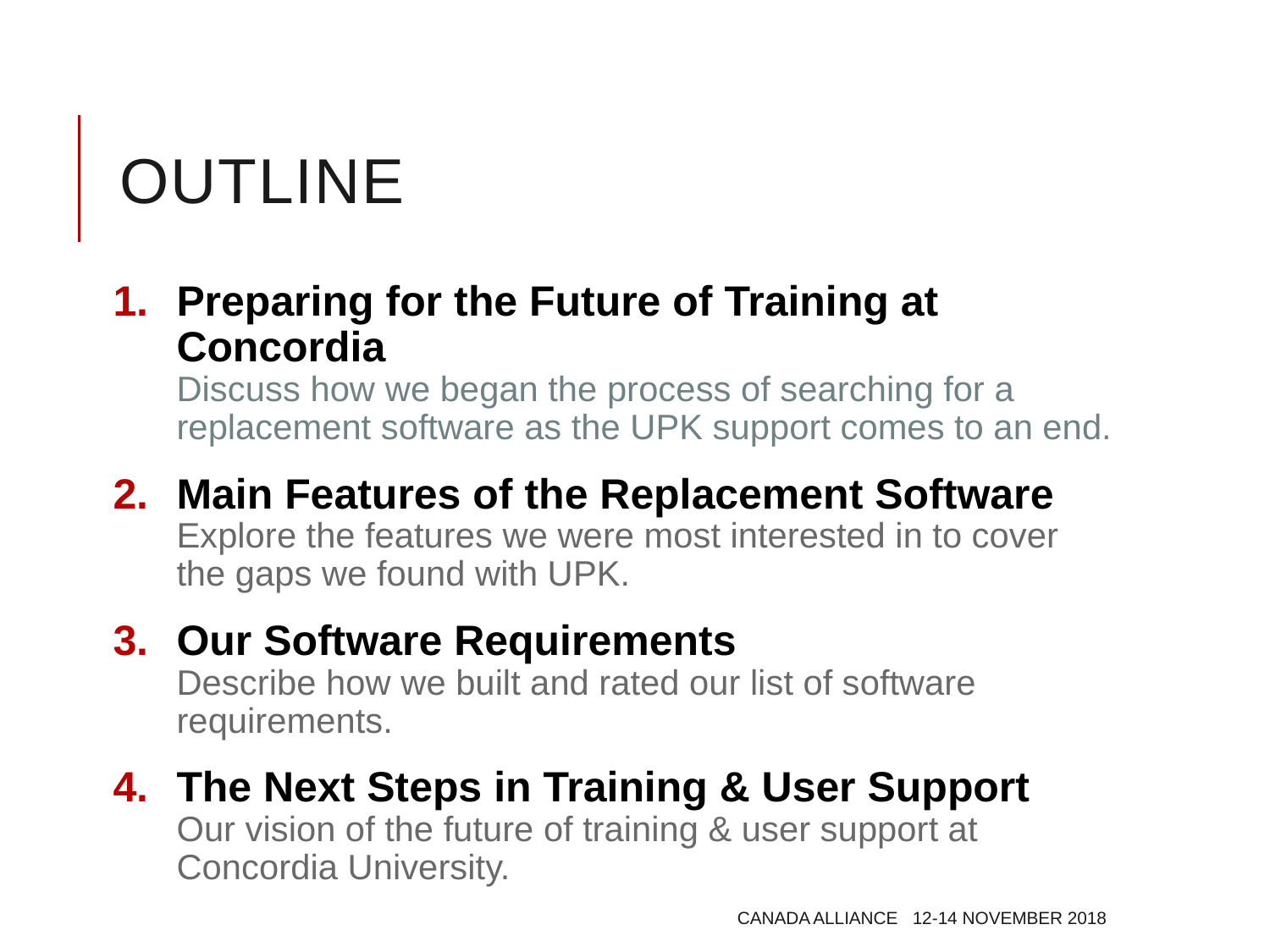

# Outline
Preparing for the Future of Training at Concordia
Discuss how we began the process of searching for a replacement software as the UPK support comes to an end.
Main Features of the Replacement Software
Explore the features we were most interested in to cover the gaps we found with UPK.
Our Software Requirements
Describe how we built and rated our list of software requirements.
The Next Steps in Training & User Support
Our vision of the future of training & user support at Concordia University.

Canada Alliance   12-14 November 2018